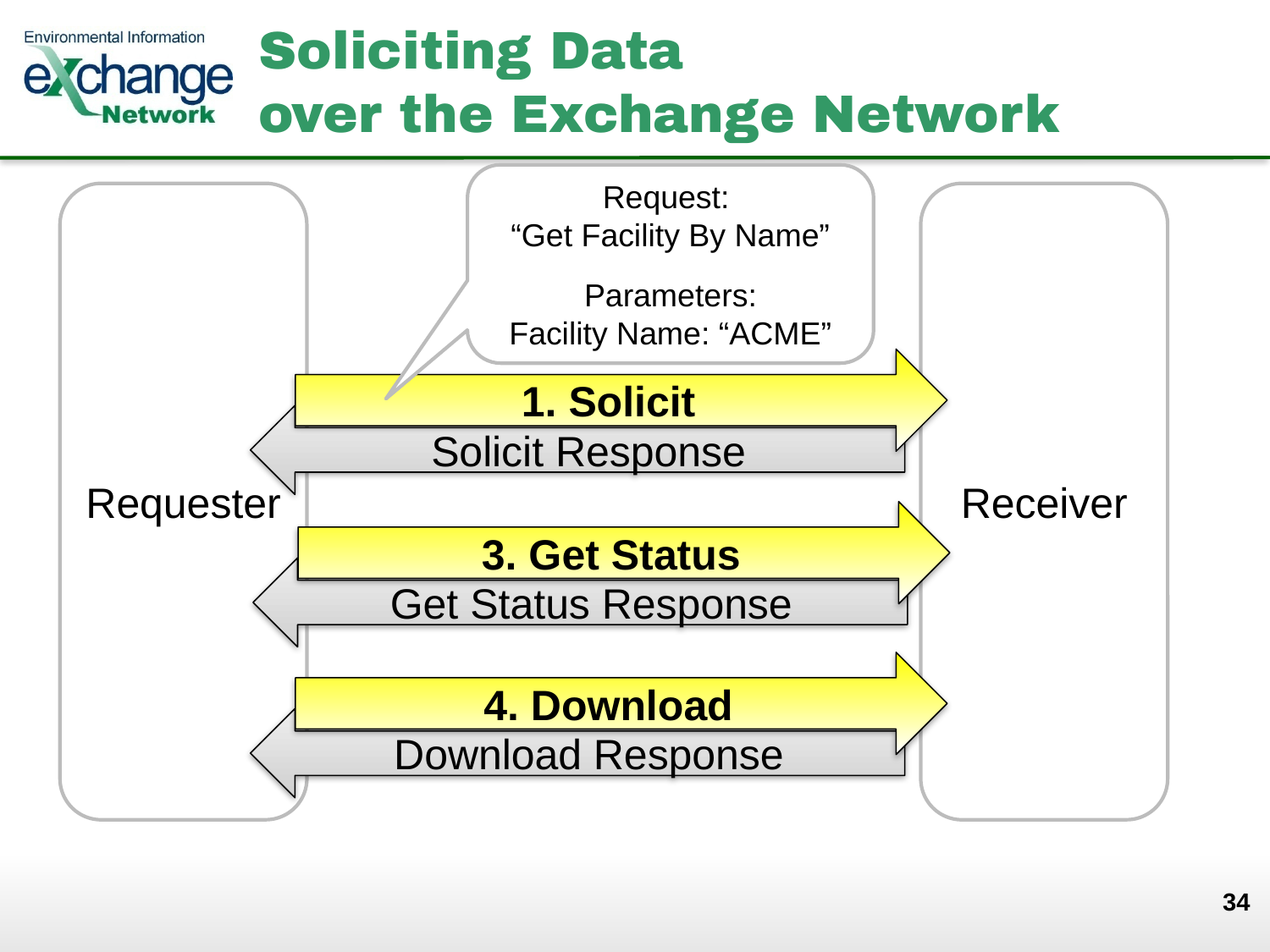

# Soliciting Data over the Exchange Network
Request:
“Get Facility By Name”

Parameters:
Facility Name: “ACME”
Requester
Receiver
1. Solicit
Solicit Response
3. Get Status
Get Status Response
4. Download
Download Response
34